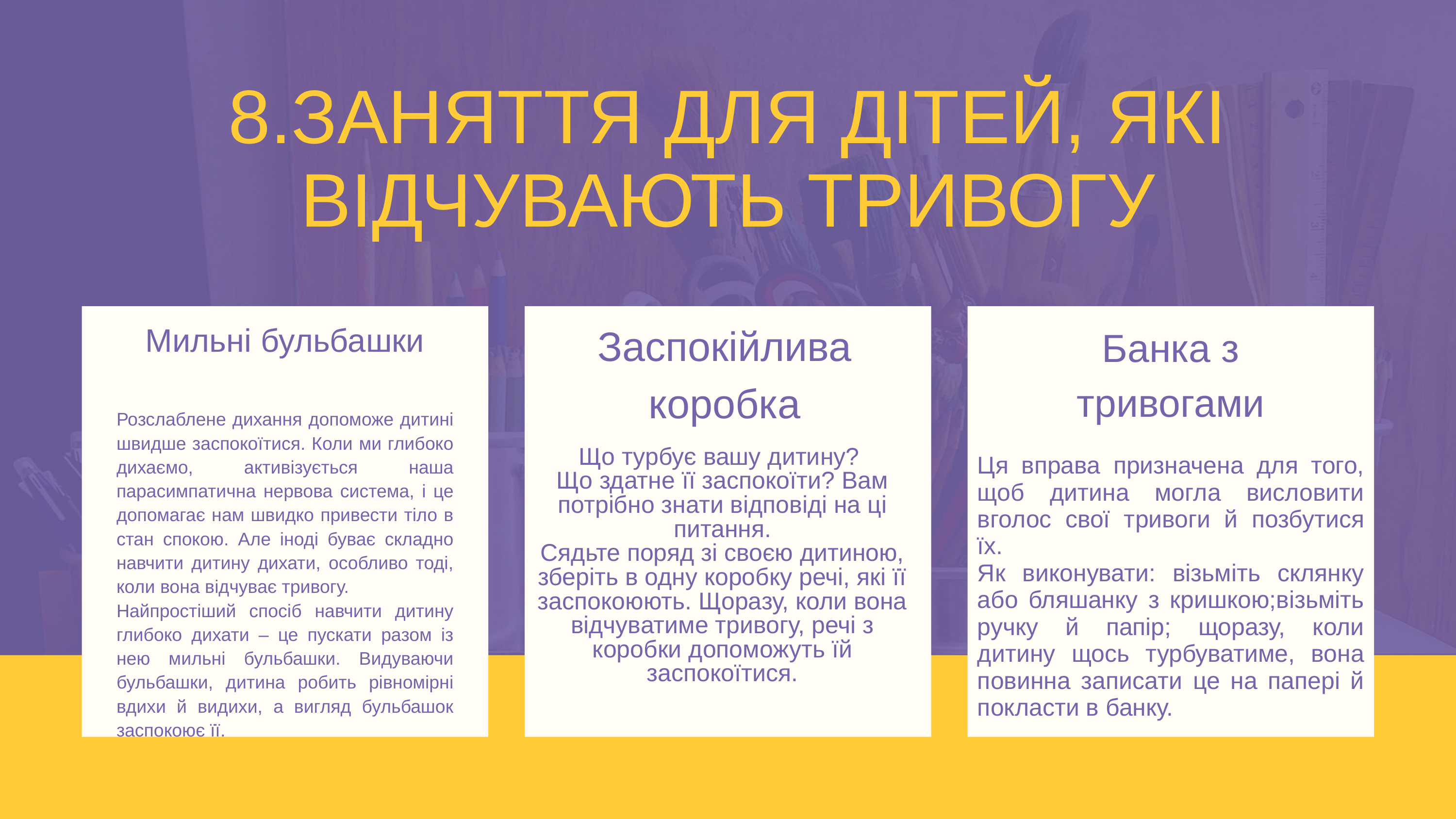

8.ЗАНЯТТЯ ДЛЯ ДІТЕЙ, ЯКІ ВІДЧУВАЮТЬ ТРИВОГУ

Заспокійлива коробка
Мильні бульбашки
Банка з тривогами
Розслаблене дихання допоможе дитині швидше заспокоїтися. Коли ми глибоко дихаємо, активізується наша парасимпатична нервова система, і це допомагає нам швидко привести тіло в стан спокою. Але іноді буває складно навчити дитину дихати, особливо тоді, коли вона відчуває тривогу.
Найпростіший спосіб навчити дитину глибоко дихати – це пускати разом із нею мильні бульбашки. Видуваючи бульбашки, дитина робить рівномірні вдихи й видихи, а вигляд бульбашок заспокоює її.
Що турбує вашу дитину?
Що здатне її заспокоїти? Вам потрібно знати відповіді на ці питання.
Сядьте поряд зі своєю дитиною, зберіть в одну коробку речі, які її заспокоюють. Щоразу, коли вона відчуватиме тривогу, речі з коробки допоможуть їй заспокоїтися.
Ця вправа призначена для того, щоб дитина могла висловити вголос свої тривоги й позбутися їх.
Як виконувати: візьміть склянку або бляшанку з кришкою;візьміть ручку й папір; щоразу, коли дитину щось турбуватиме, вона повинна записати це на папері й покласти в банку.